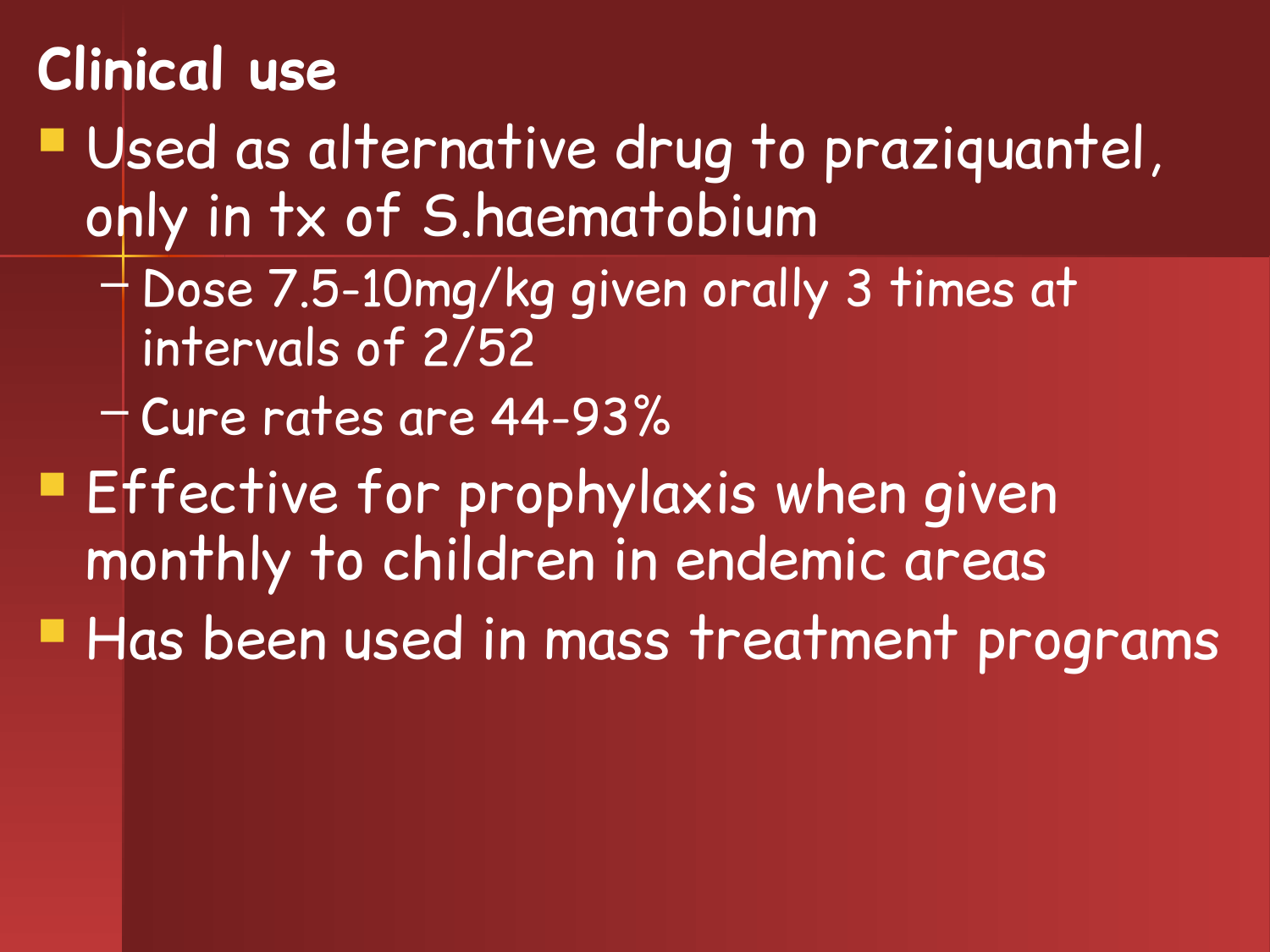

Clinical use
Used as alternative drug to praziquantel, only in tx of S.haematobium
Dose 7.5-10mg/kg given orally 3 times at intervals of 2/52
Cure rates are 44-93%
Effective for prophylaxis when given monthly to children in endemic areas
Has been used in mass treatment programs